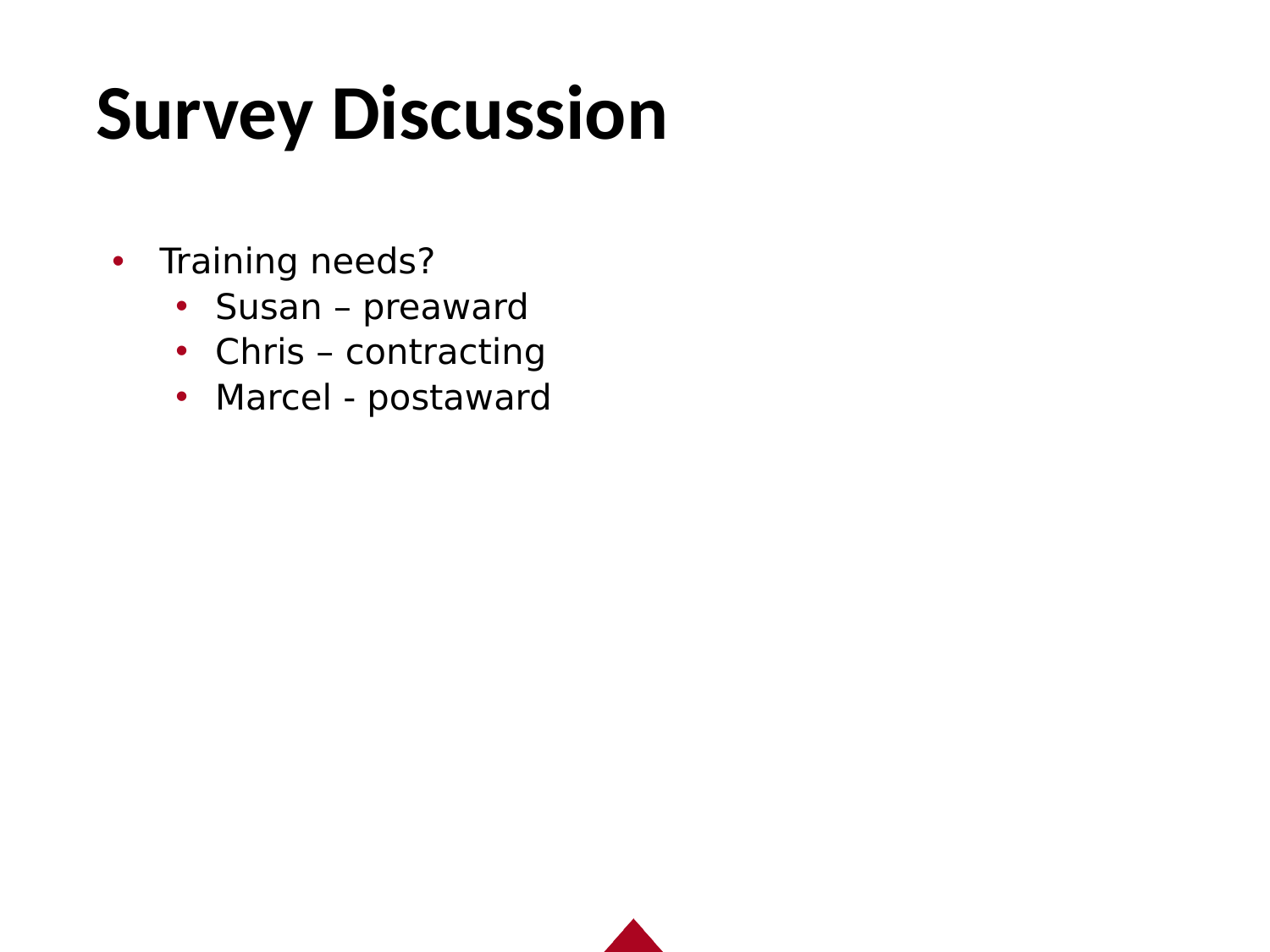

# Survey Discussion

Training needs?
Susan – preaward
Chris – contracting
Marcel - postaward